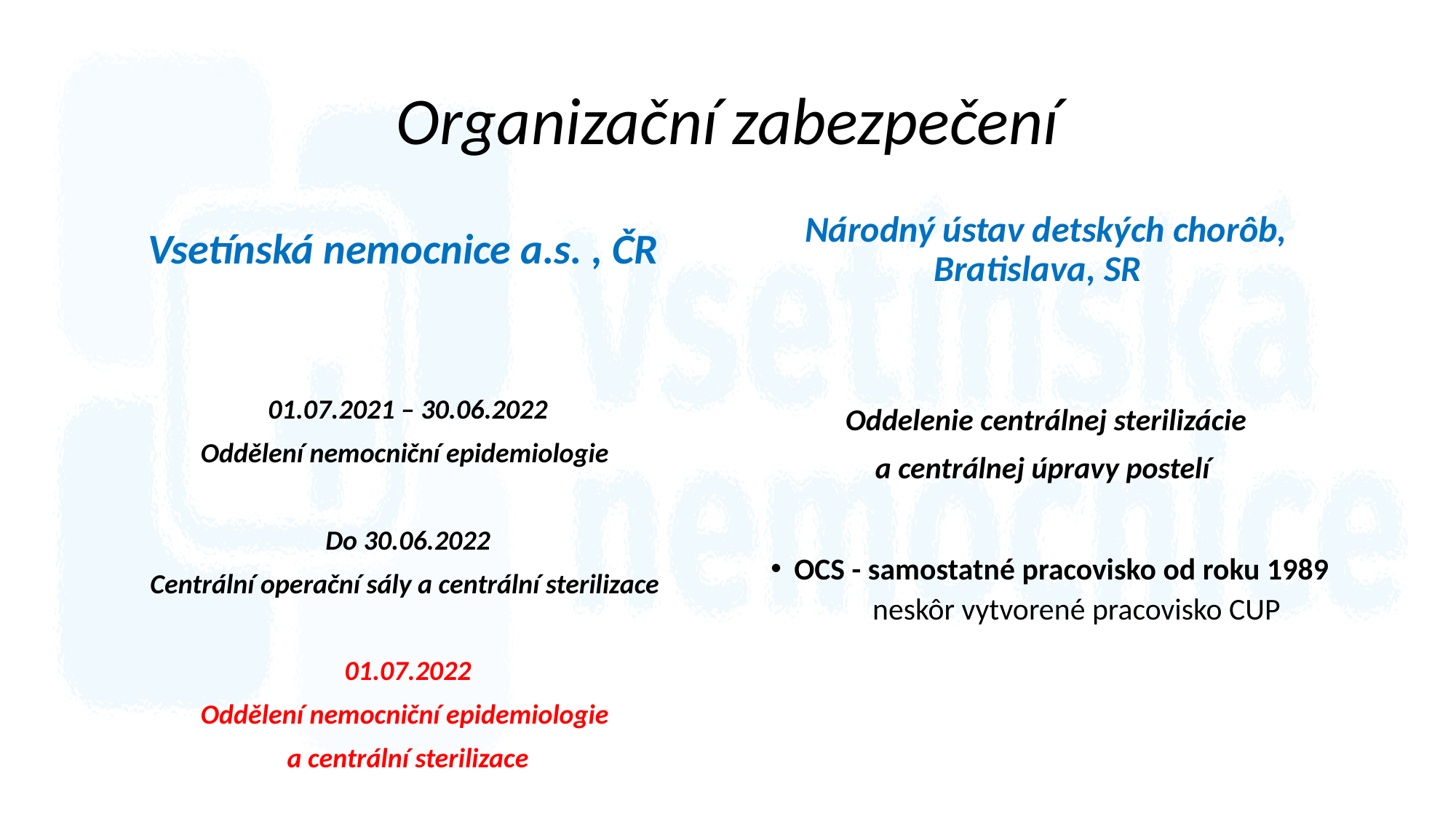

# Organizační zabezpečení
Vsetínská nemocnice a.s. , ČR
Národný ústav detských chorôb, Bratislava, SR

01.07.2021 – 30.06.2022
Oddělení nemocniční epidemiologie

Do 30.06.2022
Centrální operační sály a centrální sterilizace

01.07.2022
Oddělení nemocniční epidemiologie
a centrální sterilizace

Oddelenie centrálnej sterilizácie
a centrálnej úpravy postelí

OCS - samostatné pracovisko od roku 1989
 neskôr vytvorené pracovisko CUP